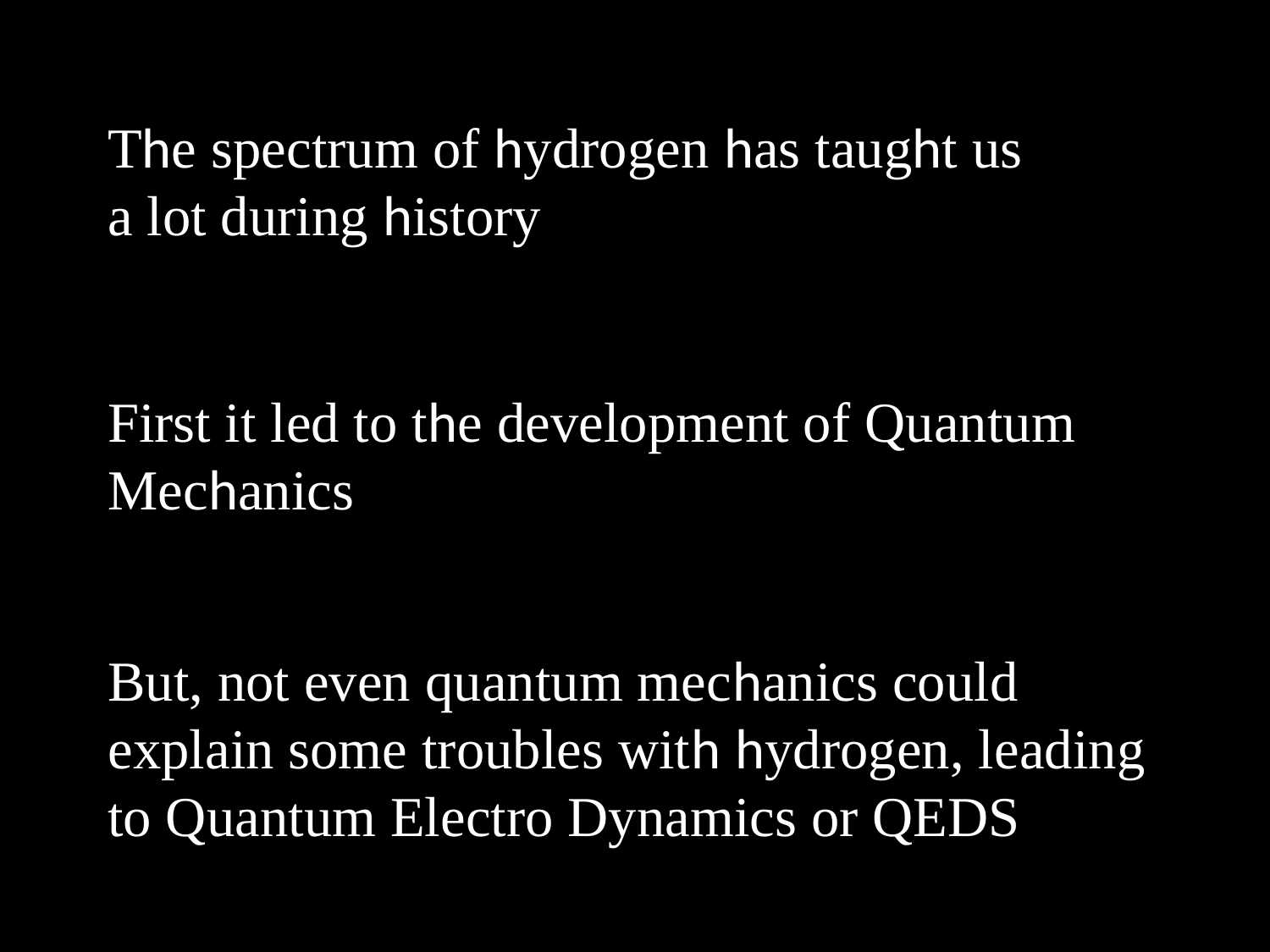

The spectrum of hydrogen has taught us a lot during history
First it led to the development of Quantum Mechanics
But, not even quantum mechanics could explain some troubles with hydrogen, leading to Quantum Electro Dynamics or QEDS